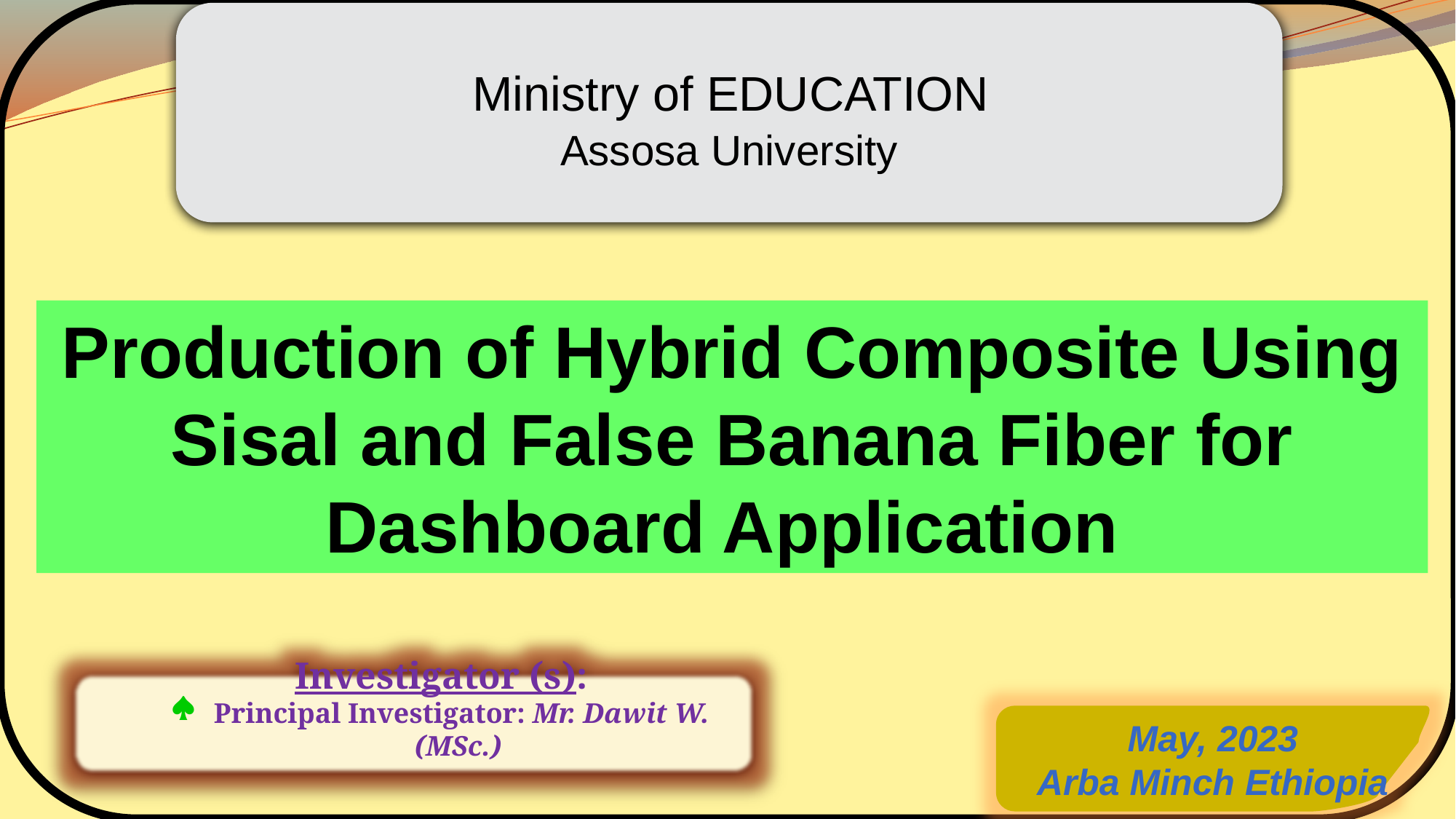

Ministry of EDUCATION
Assosa University
Production of Hybrid Composite Using Sisal and False Banana Fiber for Dashboard Application
Investigator (s):
 Principal Investigator: Mr. Dawit W. (MSc.)

May, 2023
Arba Minch Ethiopia